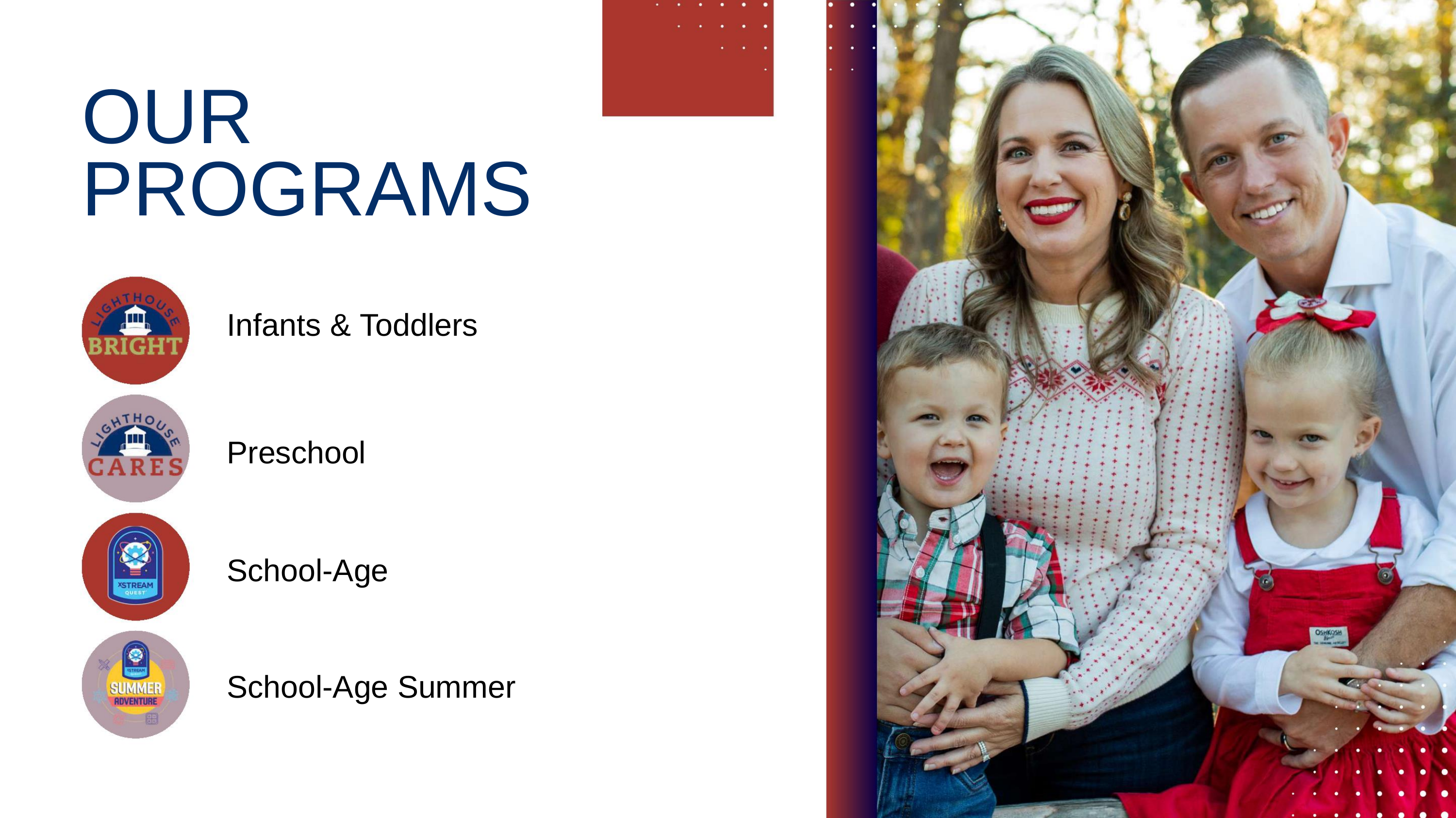

OUR
PROGRAMS
Infants & Toddlers
Preschool
School-Age
School-Age Summer